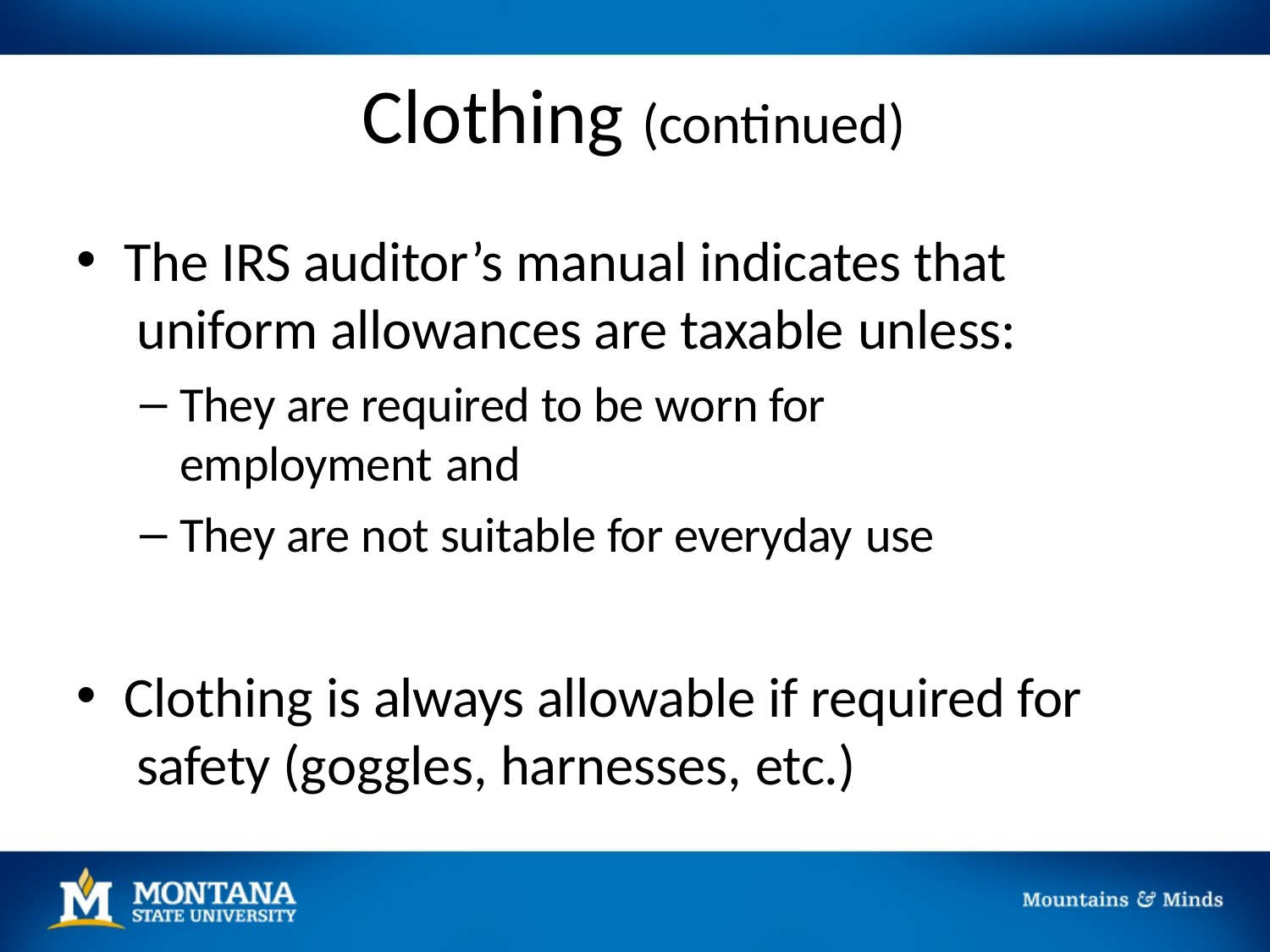

# Clothing (continued)
The IRS auditor’s manual indicates that  uniform allowances are taxable unless:
They are required to be worn for employment and
They are not suitable for everyday use

Clothing is always allowable if required for  safety (goggles, harnesses, etc.)